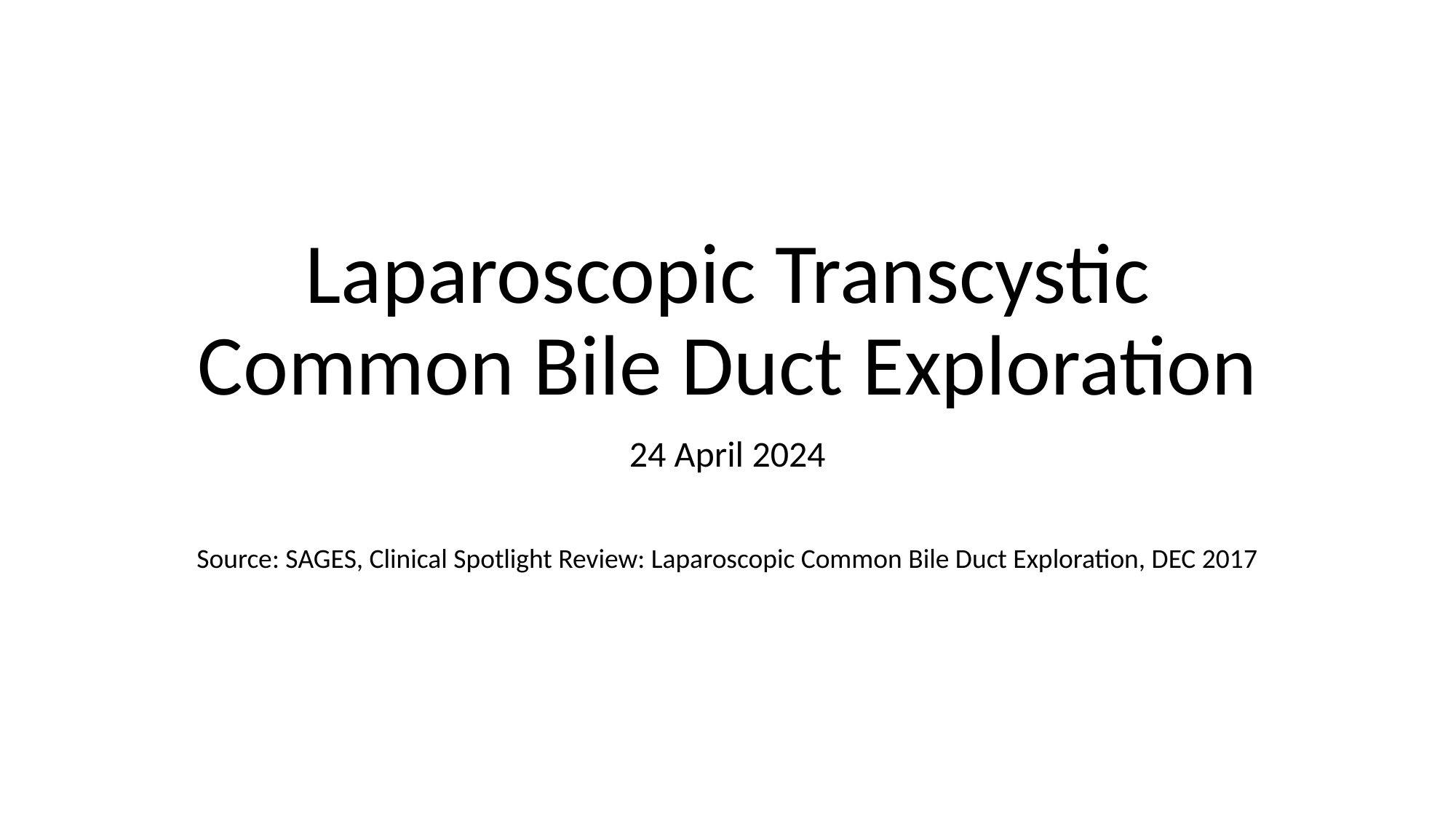

# Laparoscopic Transcystic Common Bile Duct Exploration
24 April 2024

Source: SAGES, Clinical Spotlight Review: Laparoscopic Common Bile Duct Exploration, DEC 2017